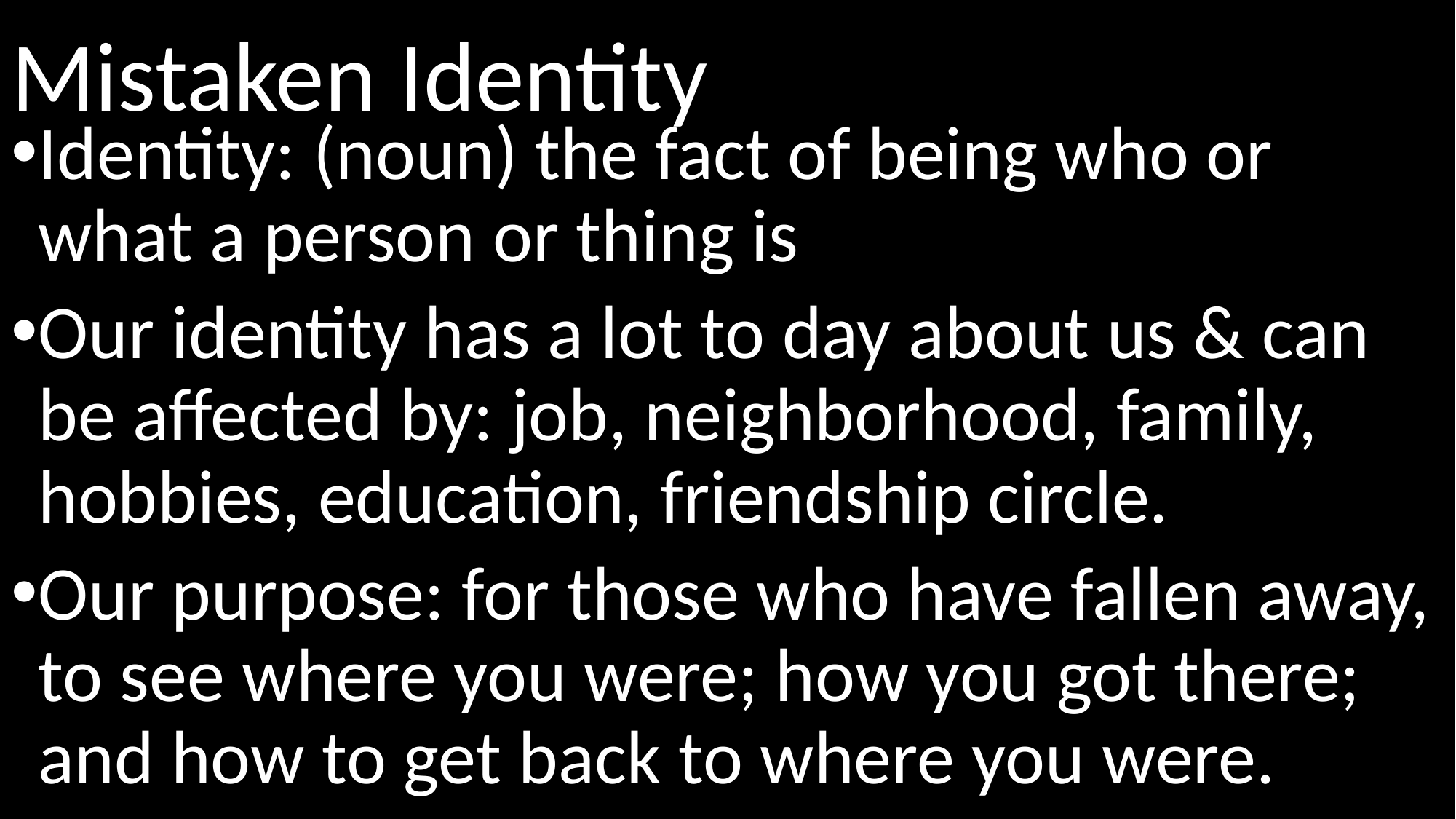

# Mistaken Identity
Identity: (noun) the fact of being who or what a person or thing is
Our identity has a lot to day about us & can be affected by: job, neighborhood, family, hobbies, education, friendship circle.
Our purpose: for those who have fallen away, to see where you were; how you got there; and how to get back to where you were.